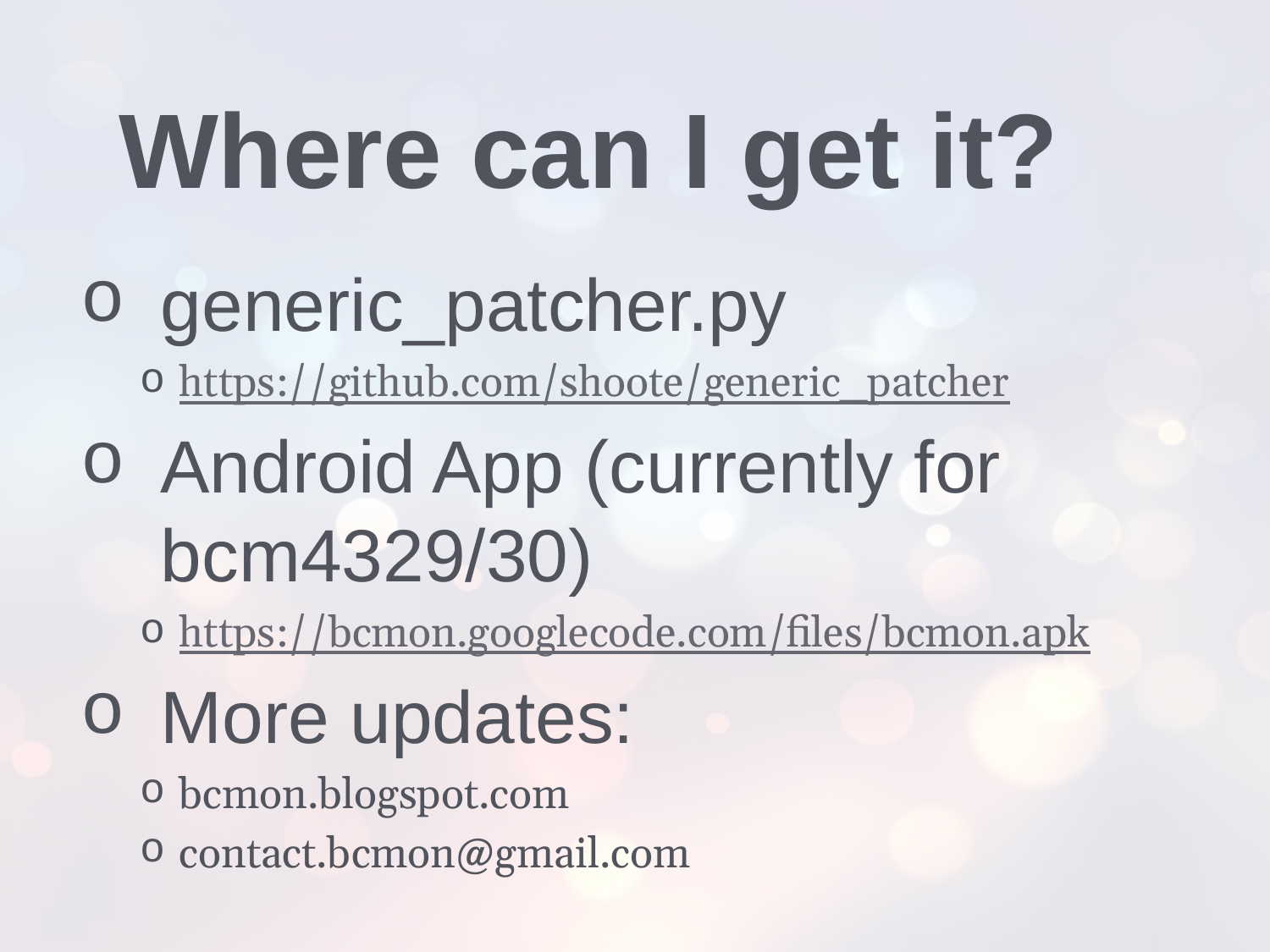

# Where can I get it?
generic_patcher.py
https://github.com/shoote/generic_patcher
Android App (currently for bcm4329/30)
https://bcmon.googlecode.com/files/bcmon.apk
More updates:
bcmon.blogspot.com
contact.bcmon@gmail.com